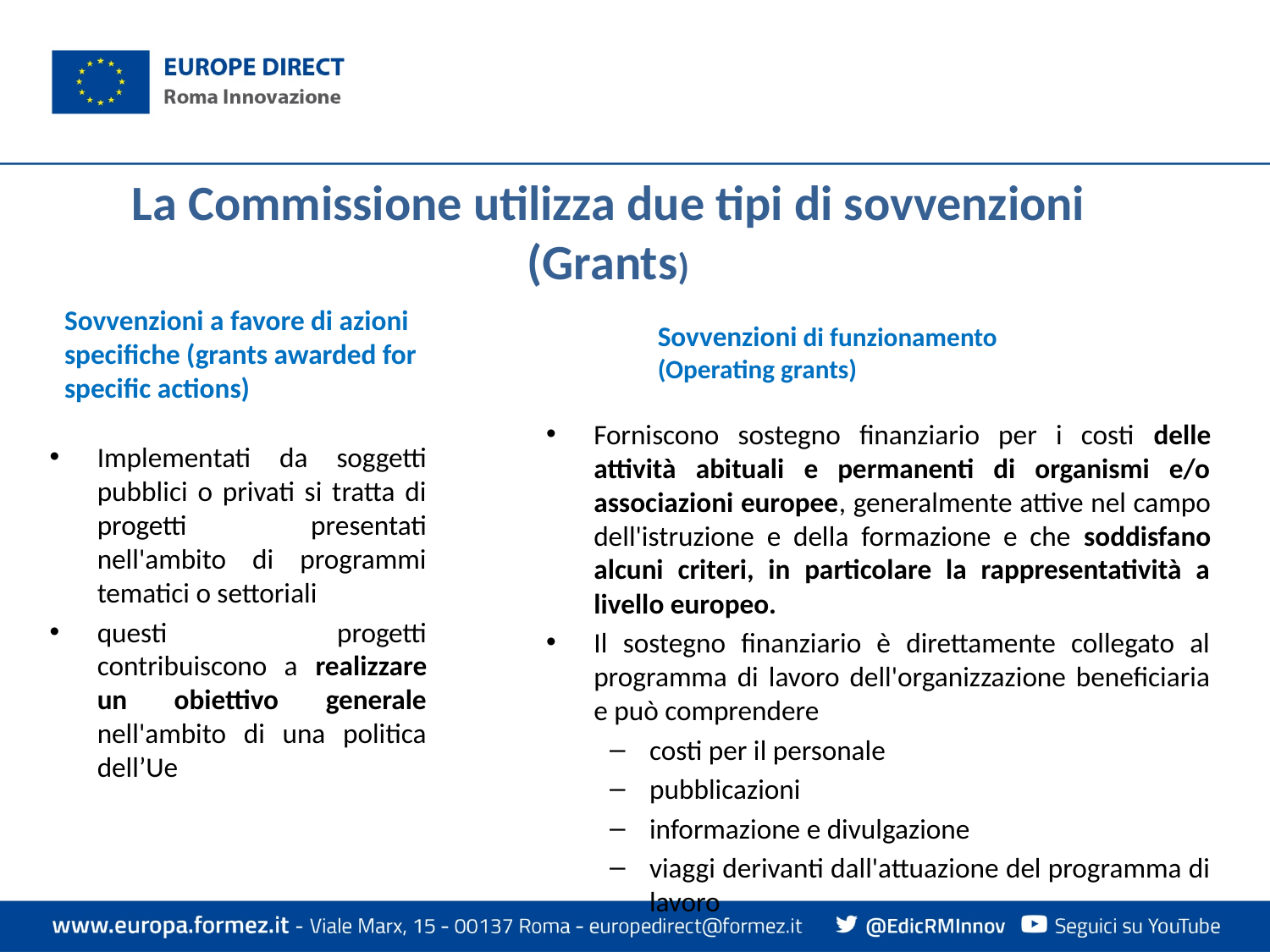

# La Commissione utilizza due tipi di sovvenzioni (Grants)
Sovvenzioni a favore di azioni specifiche (grants awarded for specific actions)
Sovvenzioni di funzionamento (Operating grants)
Forniscono sostegno finanziario per i costi delle attività abituali e permanenti di organismi e/o associazioni europee, generalmente attive nel campo dell'istruzione e della formazione e che soddisfano alcuni criteri, in particolare la rappresentatività a livello europeo.
Il sostegno finanziario è direttamente collegato al programma di lavoro dell'organizzazione beneficiaria e può comprendere
costi per il personale
pubblicazioni
informazione e divulgazione
viaggi derivanti dall'attuazione del programma di lavoro
Implementati da soggetti pubblici o privati si tratta di progetti presentati nell'ambito di programmi tematici o settoriali
questi progetti contribuiscono a realizzare un obiettivo generale nell'ambito di una politica dell’Ue